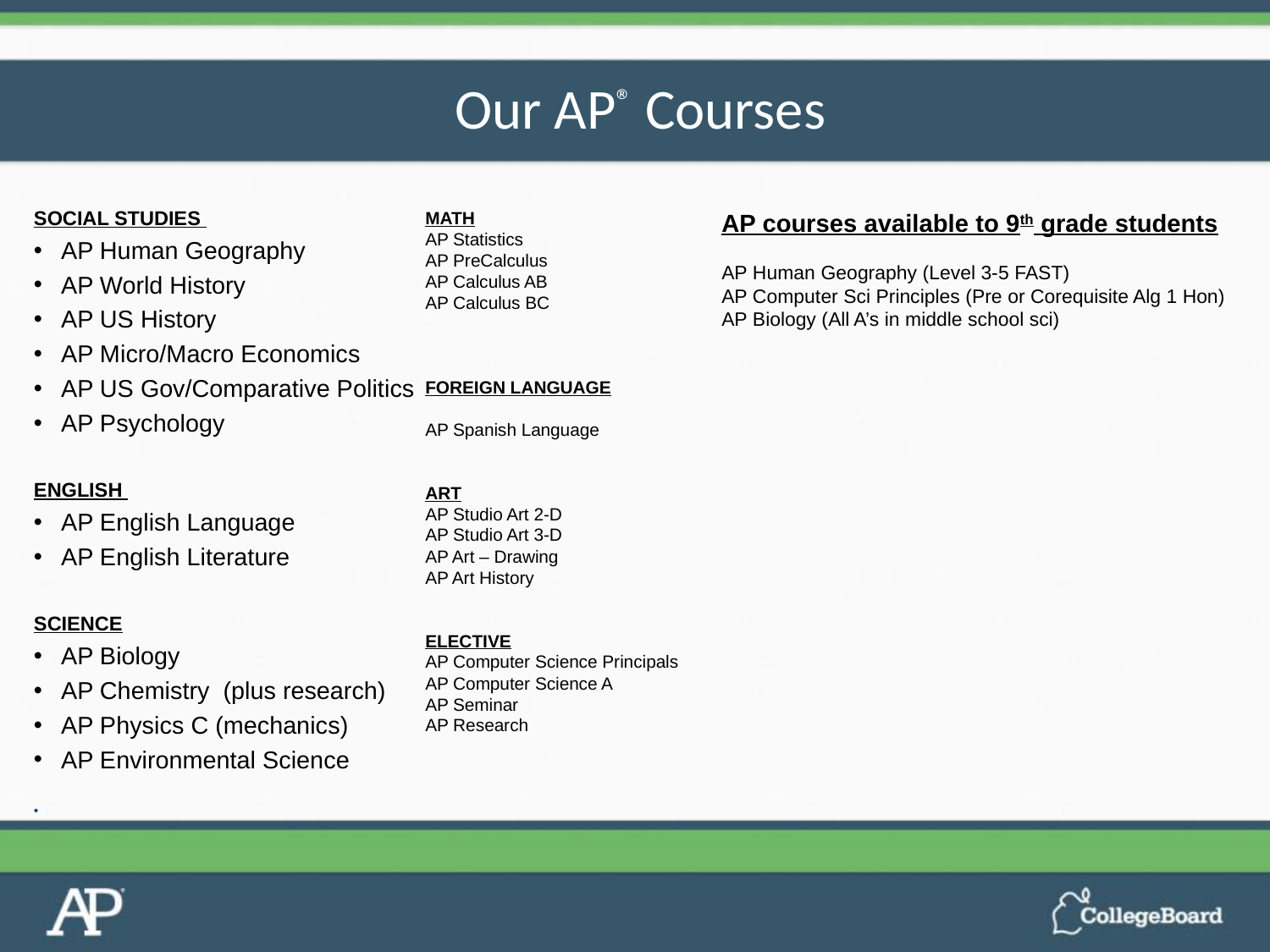

# Our AP® Courses

MATH
AP Statistics
AP PreCalculus
AP Calculus AB
AP Calculus BC

FOREIGN LANGUAGE
AP Spanish Language

ART
AP Studio Art 2-D
AP Studio Art 3-D
AP Art – Drawing
AP Art History

ELECTIVE
AP Computer Science Principals
AP Computer Science A
AP Seminar
AP Research

AP courses available to 9th grade students

AP Human Geography (Level 3-5 FAST)
AP Computer Sci Principles (Pre or Corequisite Alg 1 Hon)
AP Biology (All A’s in middle school sci)
SOCIAL STUDIES
AP Human Geography
AP World History
AP US History
AP Micro/Macro Economics
AP US Gov/Comparative Politics
AP Psychology

ENGLISH
AP English Language
AP English Literature

SCIENCE
AP Biology
AP Chemistry  (plus research)
AP Physics C (mechanics)
AP Environmental Science